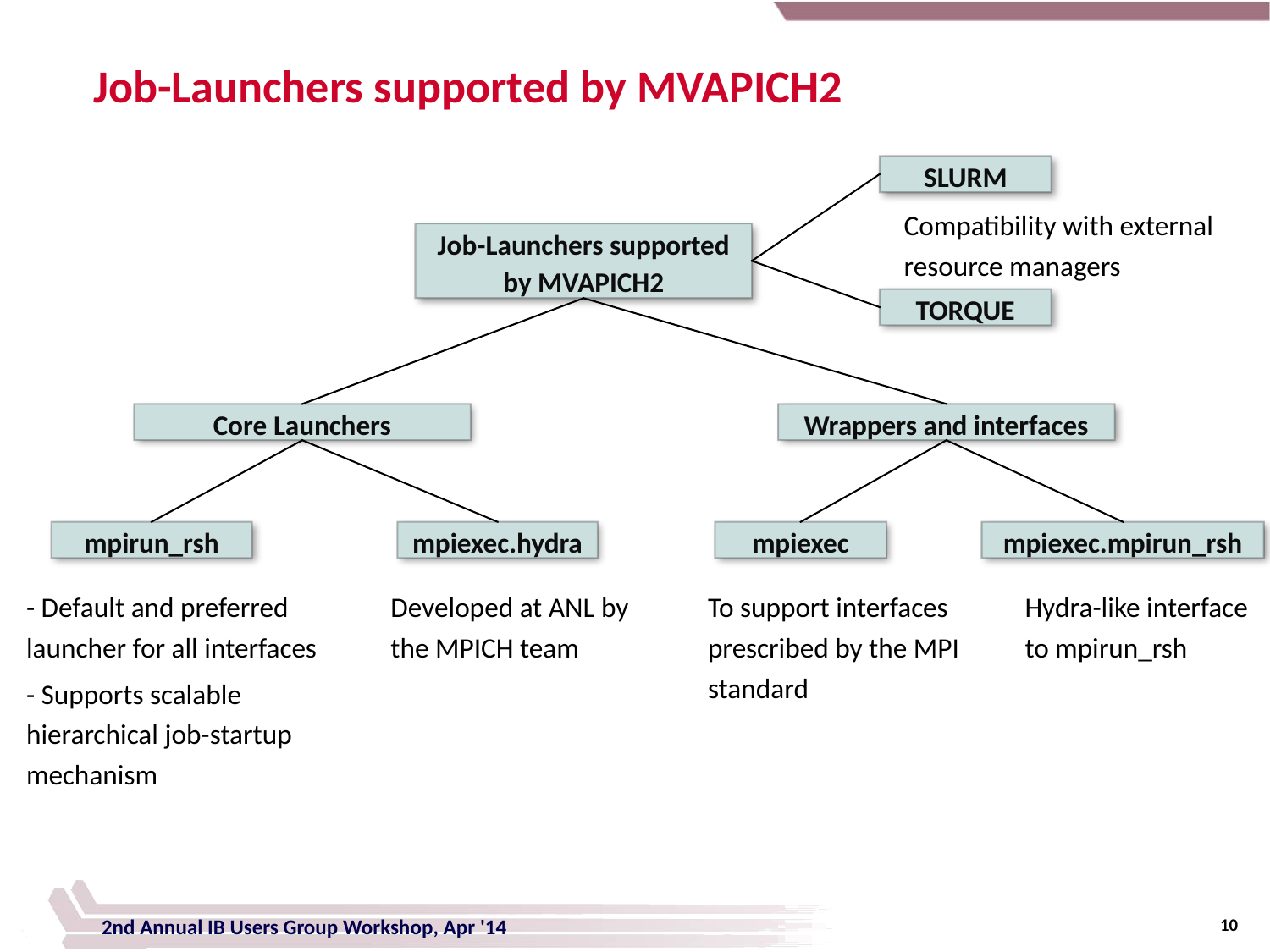

# Job-Launchers supported by MVAPICH2
SLURM
	Compatibility with external resource managers
Job-Launchers supported by MVAPICH2
TORQUE
Core Launchers
Wrappers and interfaces
mpirun_rsh
mpiexec.hydra
mpiexec
mpiexec.mpirun_rsh
	- Default and preferred   launcher for all interfaces
	- Supports scalable hierarchical job-startup mechanism
	Developed at ANL by the MPICH team
	To support interfaces prescribed by the MPI standard
	Hydra-like interface to mpirun_rsh
10
2nd Annual IB Users Group Workshop, Apr '14